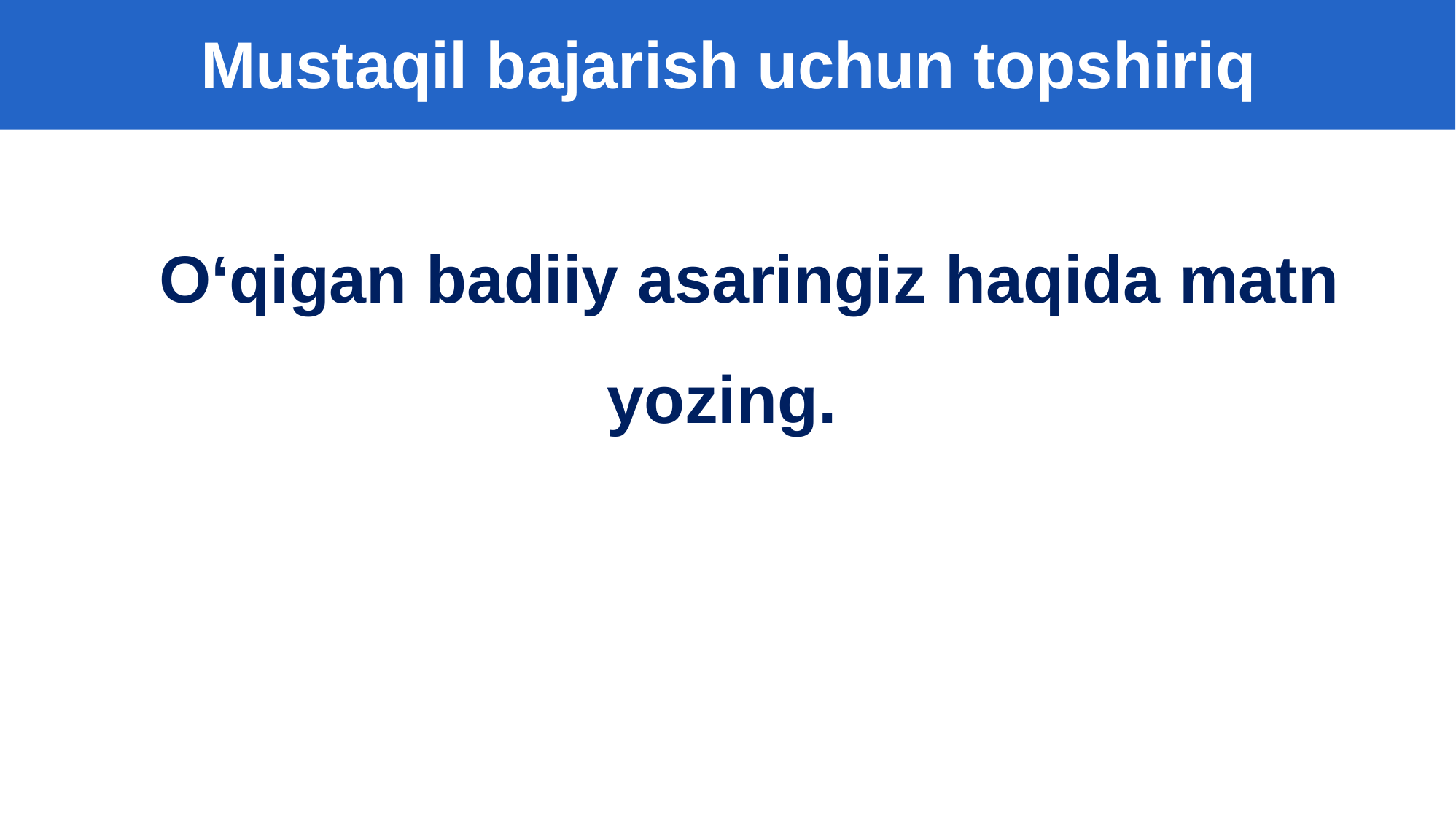

Mustaqil bajarish uchun topshiriq

   O‘qigan badiiy asaringiz haqida matn yozing.